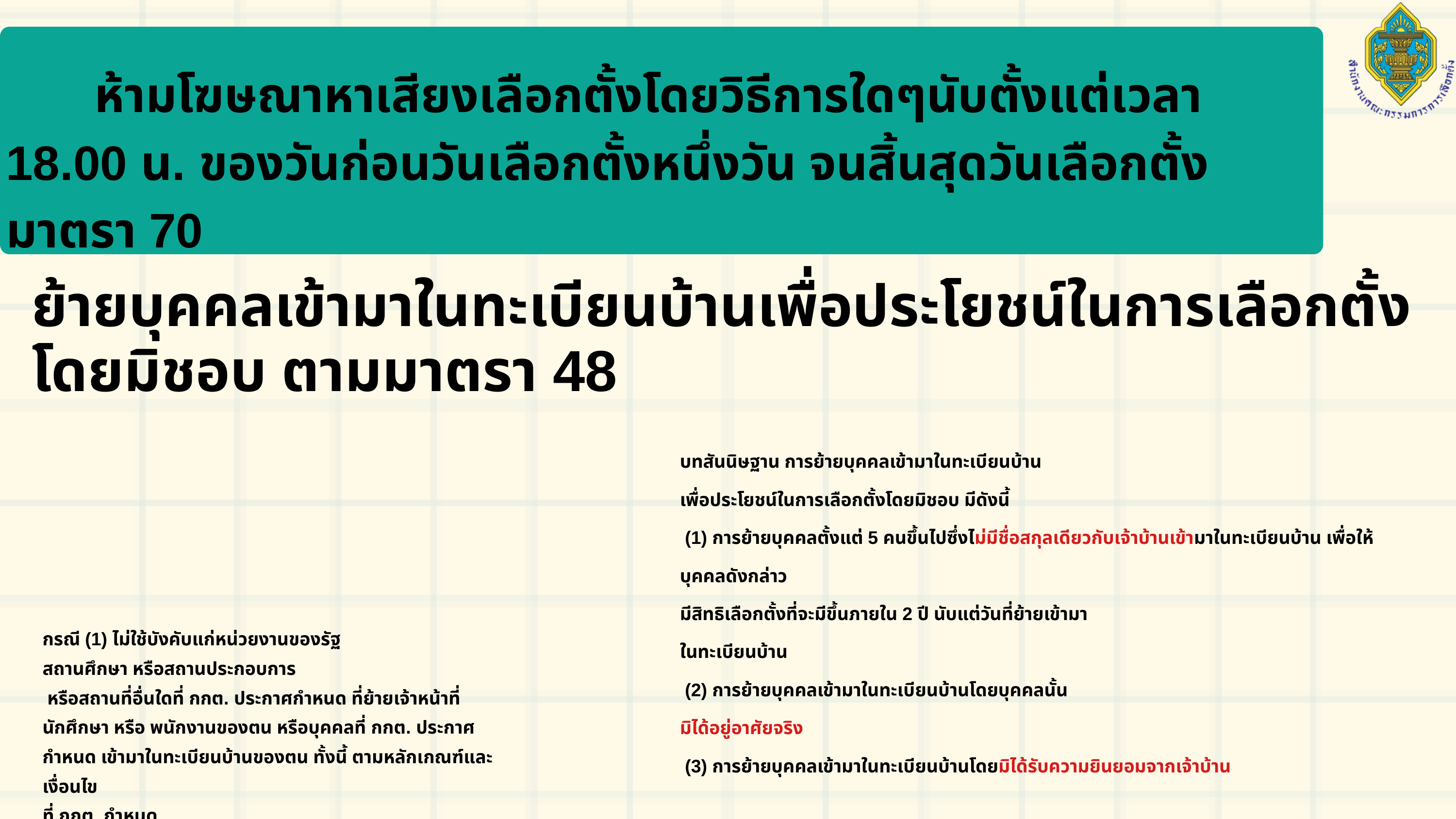

ห้ามโฆษณาหาเสียงเลือกตั้งโดยวิธีการใดๆนับตั้งแต่เวลา 18.00 น. ของวันก่อนวันเลือกตั้งหนึ่งวัน จนสิ้นสุดวันเลือกตั้ง มาตรา 70
ย้ายบุคคลเข้ามาในทะเบียนบ้านเพื่อประโยชน์ในการเลือกตั้งโดยมิชอบ ตามมาตรา 48
บทสันนิษฐาน การย้ายบุคคลเข้ามาในทะเบียนบ้าน
เพื่อประโยชน์ในการเลือกตั้งโดยมิชอบ มีดังนี้
 (1) การย้ายบุคคลตั้งแต่ 5 คนขึ้นไปซึ่งไม่มีชื่อสกุลเดียวกับเจ้าบ้านเข้ามาในทะเบียนบ้าน เพื่อให้บุคคลดังกล่าว
มีสิทธิเลือกตั้งที่จะมีขึ้นภายใน 2 ปี นับแต่วันที่ย้ายเข้ามา
ในทะเบียนบ้าน
 (2) การย้ายบุคคลเข้ามาในทะเบียนบ้านโดยบุคคลนั้น
มิได้อยู่อาศัยจริง
 (3) การย้ายบุคคลเข้ามาในทะเบียนบ้านโดยมิได้รับความยินยอมจากเจ้าบ้าน
กรณี (1) ไม่ใช้บังคับแก่หน่วยงานของรัฐ
สถานศึกษา หรือสถานประกอบการ
 หรือสถานที่อื่นใดที่ กกต. ประกาศกำหนด ที่ย้ายเจ้าหน้าที่ นักศึกษา หรือ พนักงานของตน หรือบุคคลที่ กกต. ประกาศกำหนด เข้ามาในทะเบียนบ้านของตน ทั้งนี้ ตามหลักเกณฑ์และเงื่อนไข
ที่ กกต. กำหนด